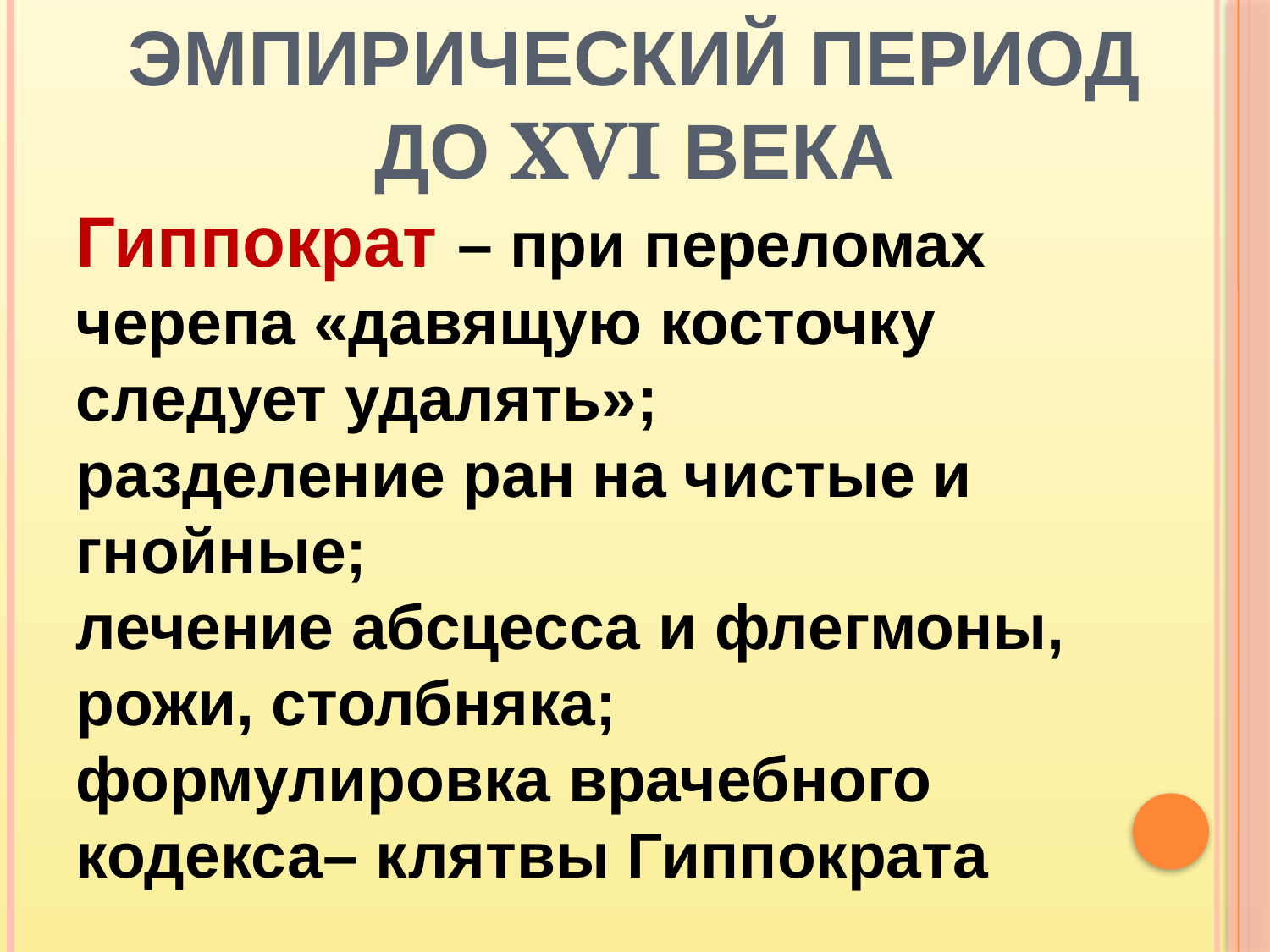

# Эмпирический период до XVI века
Гиппократ – при переломах черепа «давящую косточку следует удалять»;
разделение ран на чистые и гнойные;
лечение абсцесса и флегмоны, рожи, столбняка;
формулировка врачебного кодекса– клятвы Гиппократа